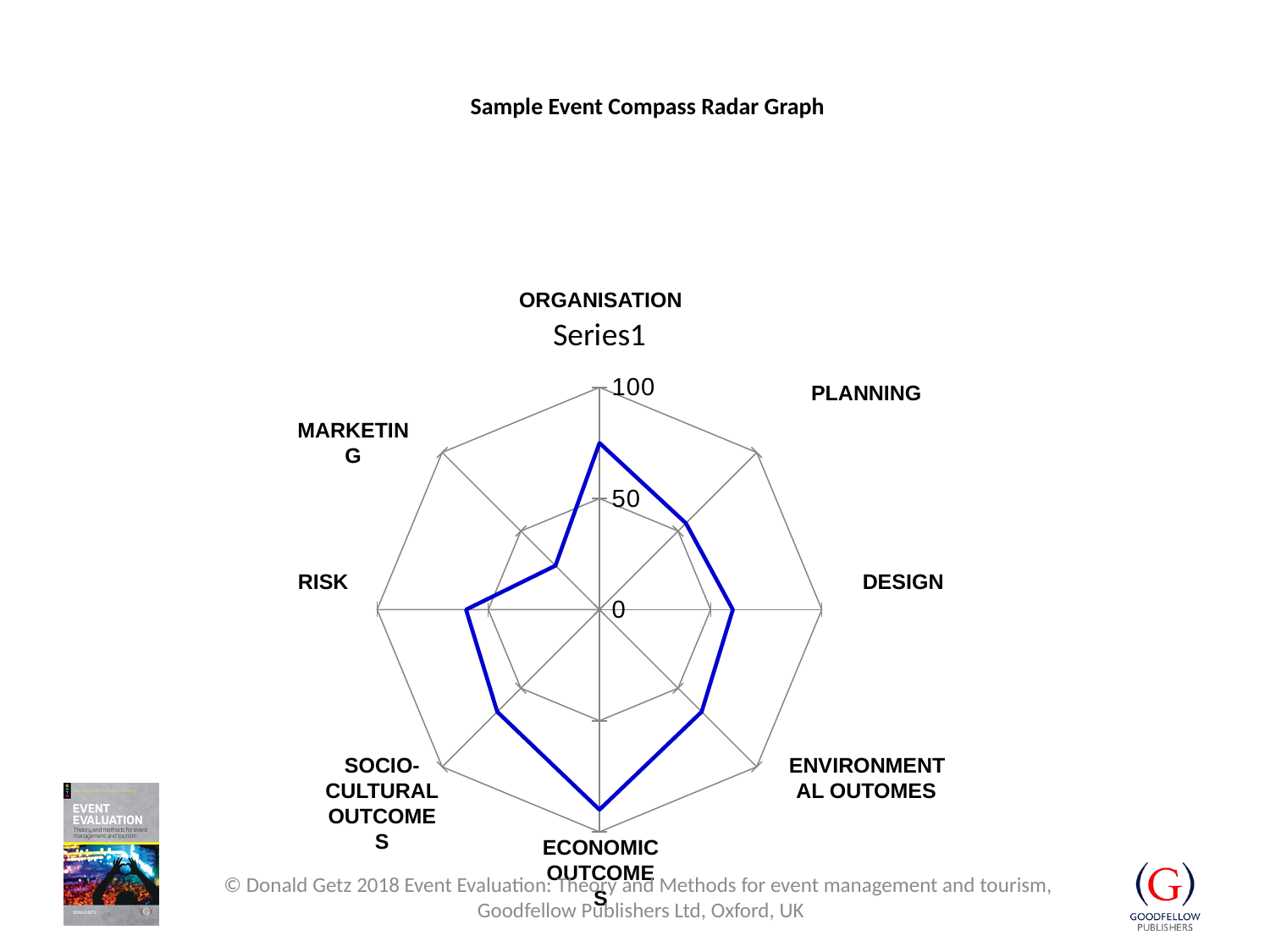

# Sample Event Compass Radar Graph
ORGANISATION

### Chart

| Category | Series 1 | Series 2 |
|---|---|---|
|  | 100.0 | 75.0 |
|  | None | 55.0 |
|  | None | 60.0 |
|  | None | 65.0 |
|  | None | 90.0 |
|  | None | 65.0 |
|  | None | 60.0 |
|  | None | 28.0 |
PLANNING

MARKETING
RISK
DESIGN
SOCIO-CULTURAL
OUTCOMES
ENVIRONMENTAL OUTOMES
ECONOMIC
OUTCOMES
© Donald Getz 2018 Event Evaluation: Theory and Methods for event management and tourism,
Goodfellow Publishers Ltd, Oxford, UK